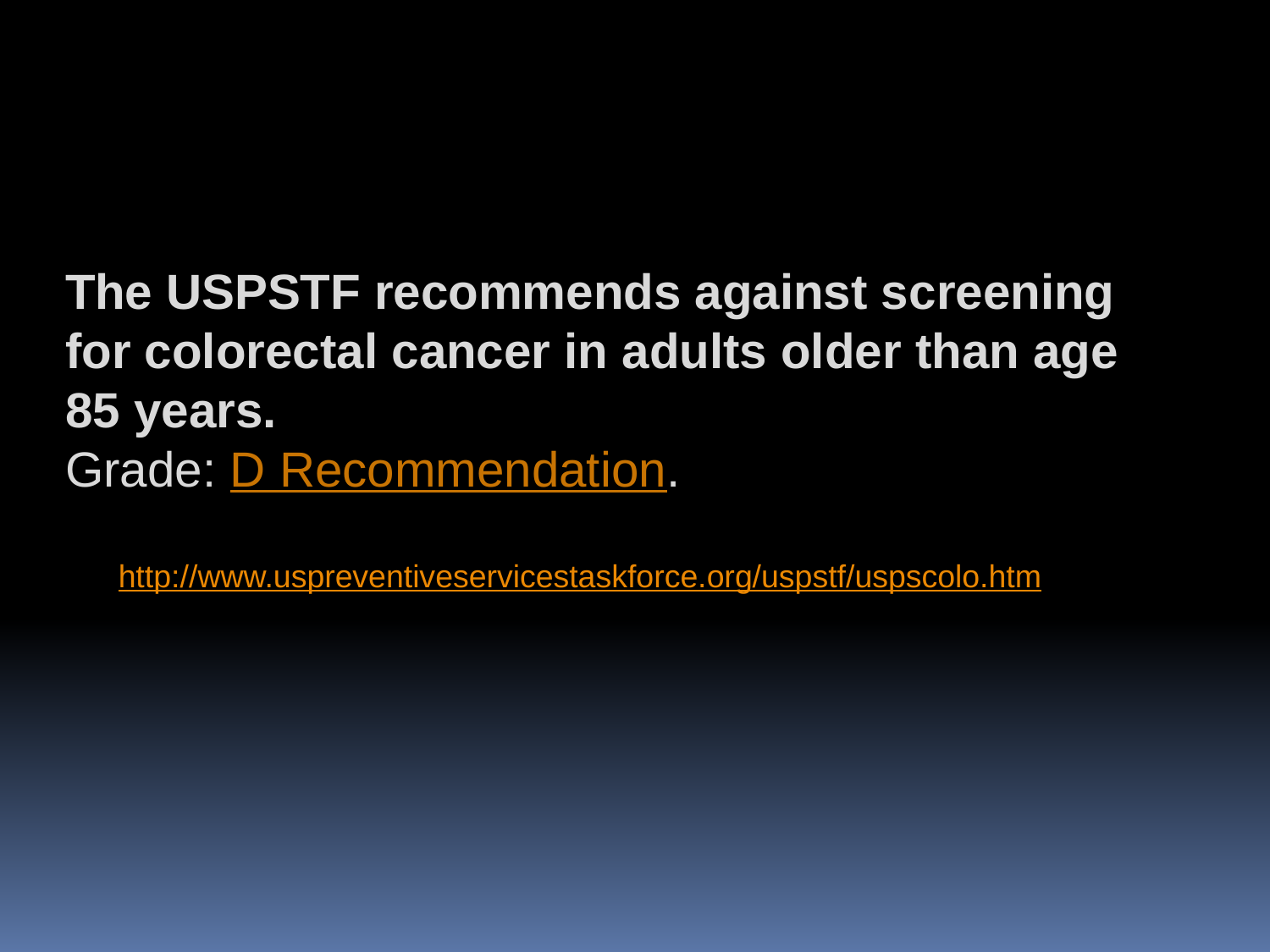

The USPSTF recommends against screening for colorectal cancer in adults older than age 85 years. 
Grade: D Recommendation.

http://www.uspreventiveservicestaskforce.org/uspstf/uspscolo.htm